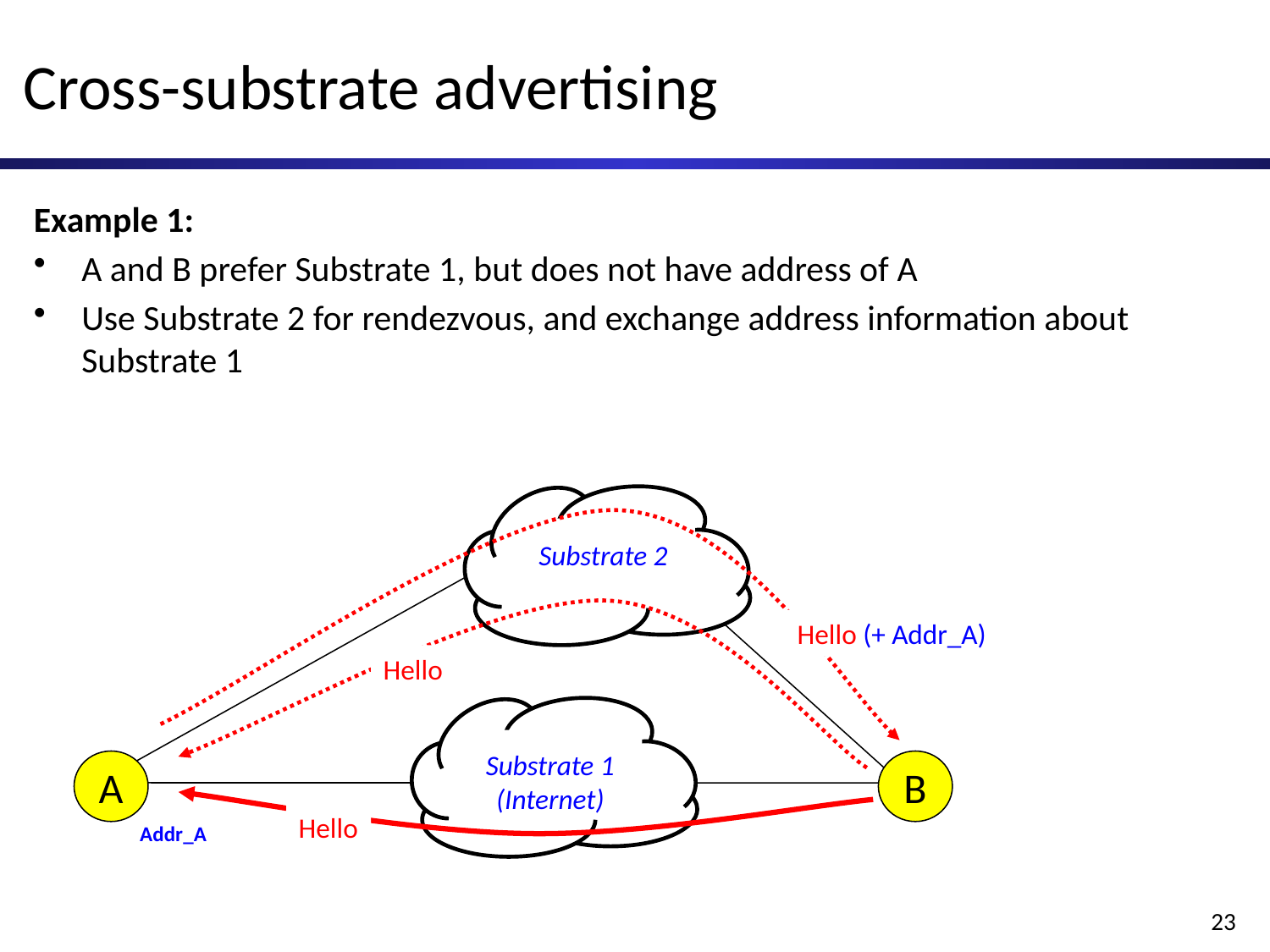

# Cross-substrate advertising
Example 1:
A and B prefer Substrate 1, but does not have address of A
Use Substrate 2 for rendezvous, and exchange address information about Substrate 1

Substrate 2

Hello (+ Addr_A)

Hello

Substrate 1
(Internet)

A
B

Hello
Addr_A
23